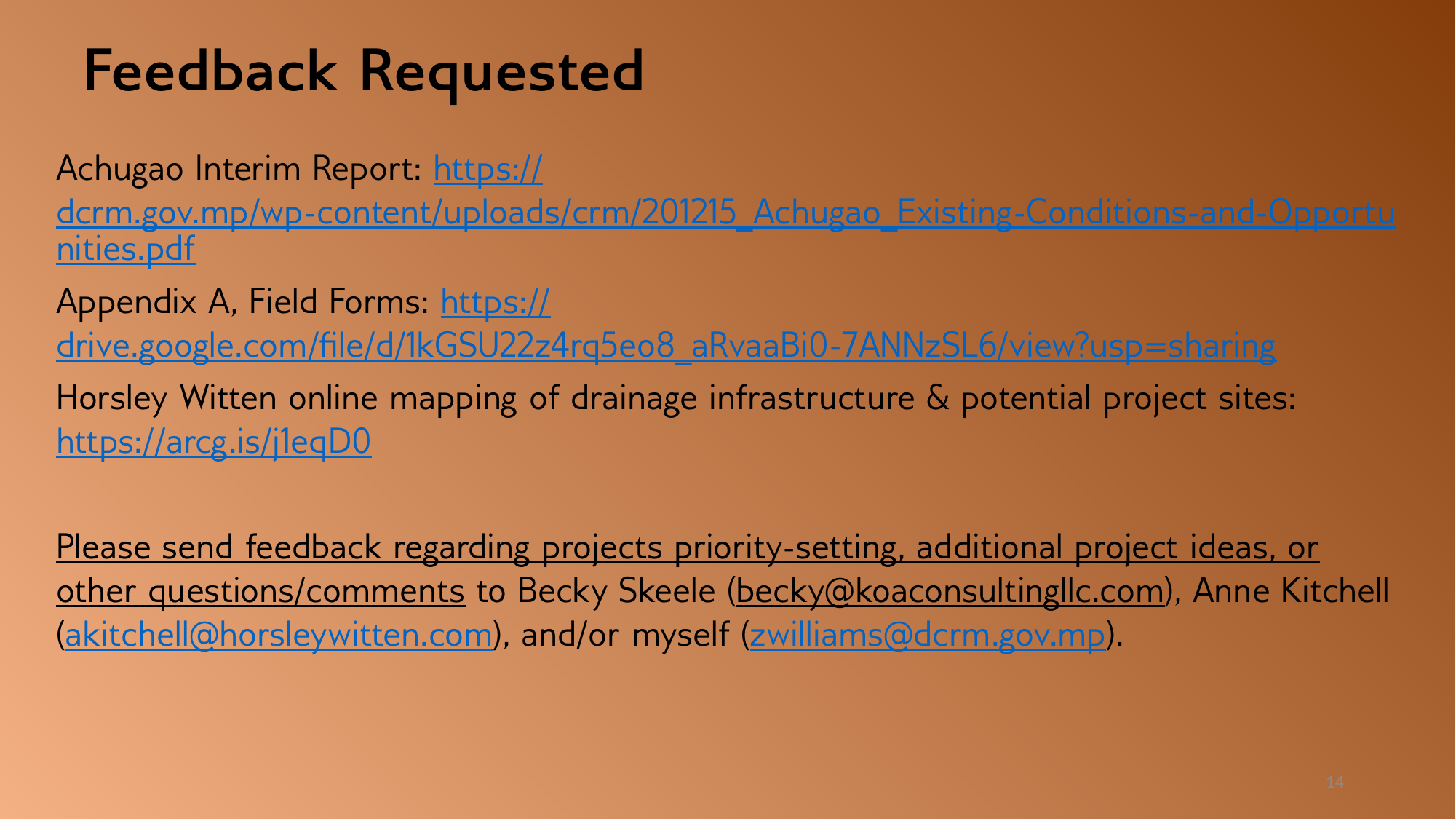

Feedback Requested
Achugao Interim Report: https://dcrm.gov.mp/wp-content/uploads/crm/201215_Achugao_Existing-Conditions-and-Opportunities.pdf
Appendix A, Field Forms: https://drive.google.com/file/d/1kGSU22z4rq5eo8_aRvaaBi0-7ANNzSL6/view?usp=sharing
Horsley Witten online mapping of drainage infrastructure & potential project sites: https://arcg.is/j1eqD0

Please send feedback regarding projects priority-setting, additional project ideas, or other questions/comments to Becky Skeele (becky@koaconsultingllc.com), Anne Kitchell (akitchell@horsleywitten.com), and/or myself (zwilliams@dcrm.gov.mp).
14